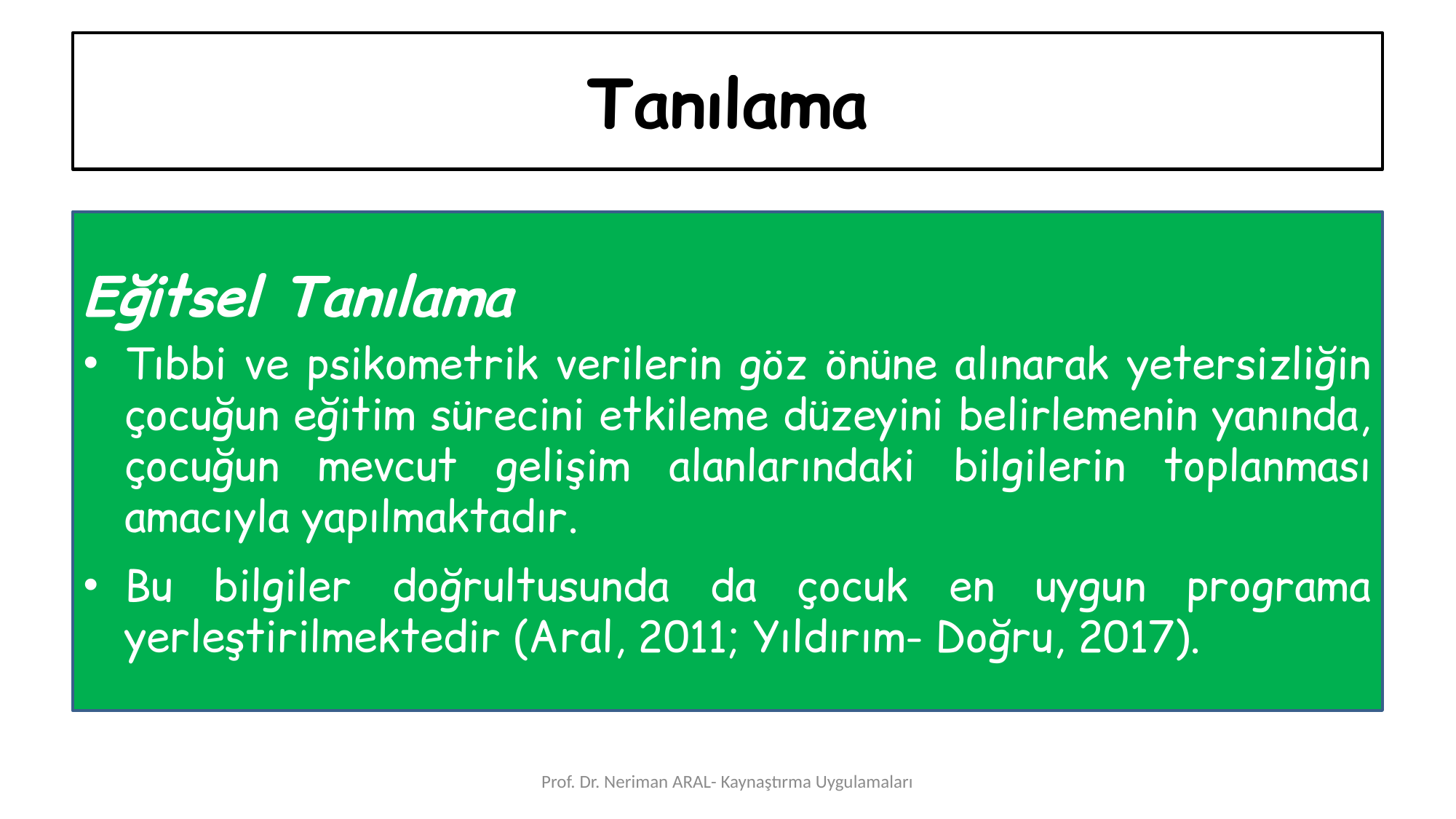

# Tanılama
Eğitsel Tanılama
Tıbbi ve psikometrik verilerin göz önüne alınarak yetersizliğin çocuğun eğitim sürecini etkileme düzeyini belirlemenin yanında, çocuğun mevcut gelişim alanlarındaki bilgilerin toplanması amacıyla yapılmaktadır.
Bu bilgiler doğrultusunda da çocuk en uygun programa yerleştirilmektedir (Aral, 2011; Yıldırım- Doğru, 2017).
Prof. Dr. Neriman ARAL- Kaynaştırma Uygulamaları